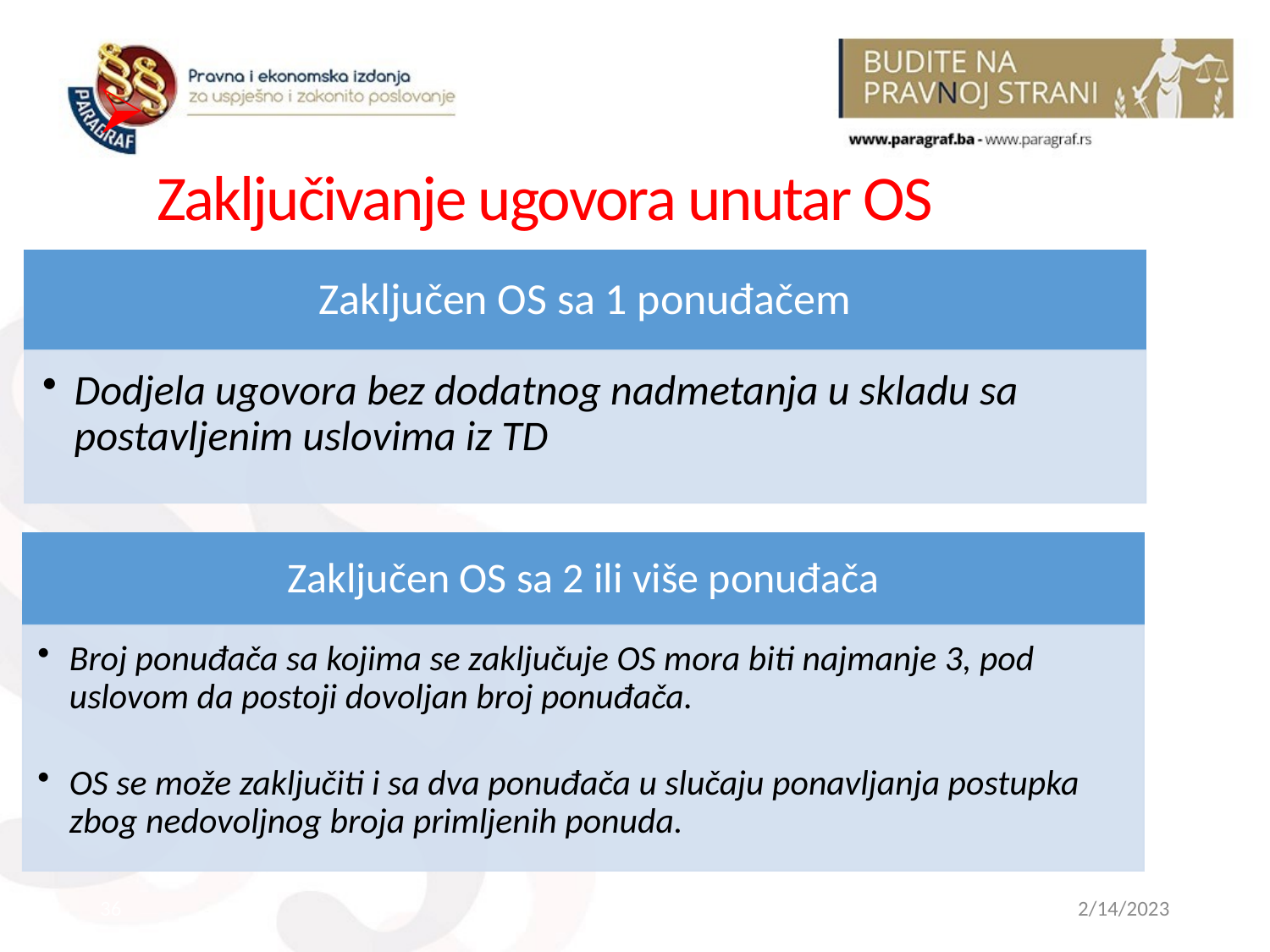

Zaključen OS sa 1 ponuđačem
Dodjela ugovora bez dodatnog nadmetanja u skladu sa postavljenim uslovima iz TD
Zaključivanje ugovora unutar OS
Zaključen OS sa 2 ili više ponuđača
Broj ponuđača sa kojima se zaključuje OS mora biti najmanje 3, pod uslovom da postoji dovoljan broj ponuđača.

OS se može zaključiti i sa dva ponuđača u slučaju ponavljanja postupka zbog nedovoljnog broja primljenih ponuda.
36
2/14/2023